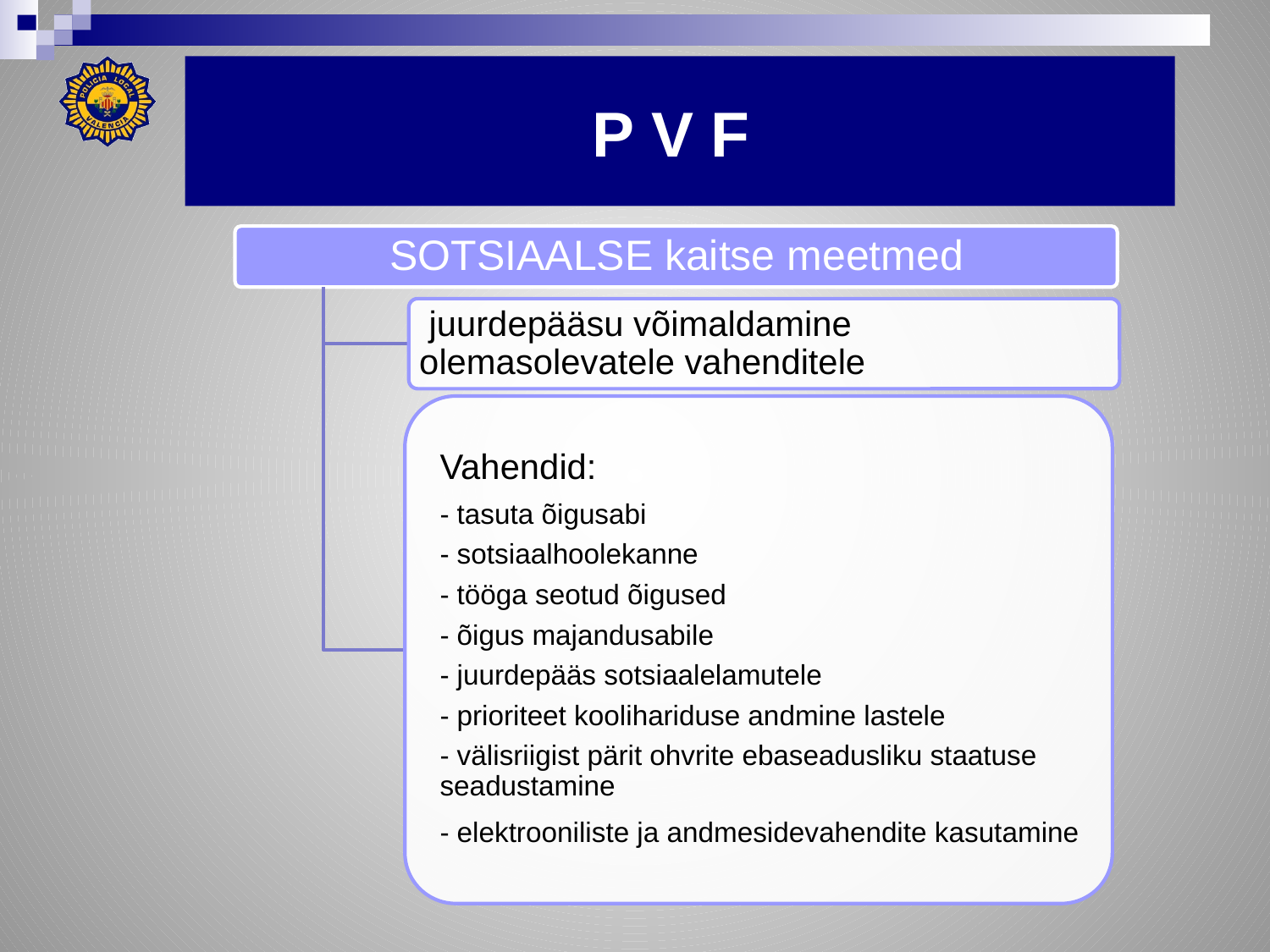

# P V F
SOTSIAALSE kaitse meetmed
 juurdepääsu võimaldamine olemasolevatele vahenditele
Vahendid:
- tasuta õigusabi
- sotsiaalhoolekanne
- tööga seotud õigused
- õigus majandusabile
- juurdepääs sotsiaalelamutele
- prioriteet koolihariduse andmine lastele
- välisriigist pärit ohvrite ebaseadusliku staatuse seadustamine
- elektrooniliste ja andmesidevahendite kasutamine